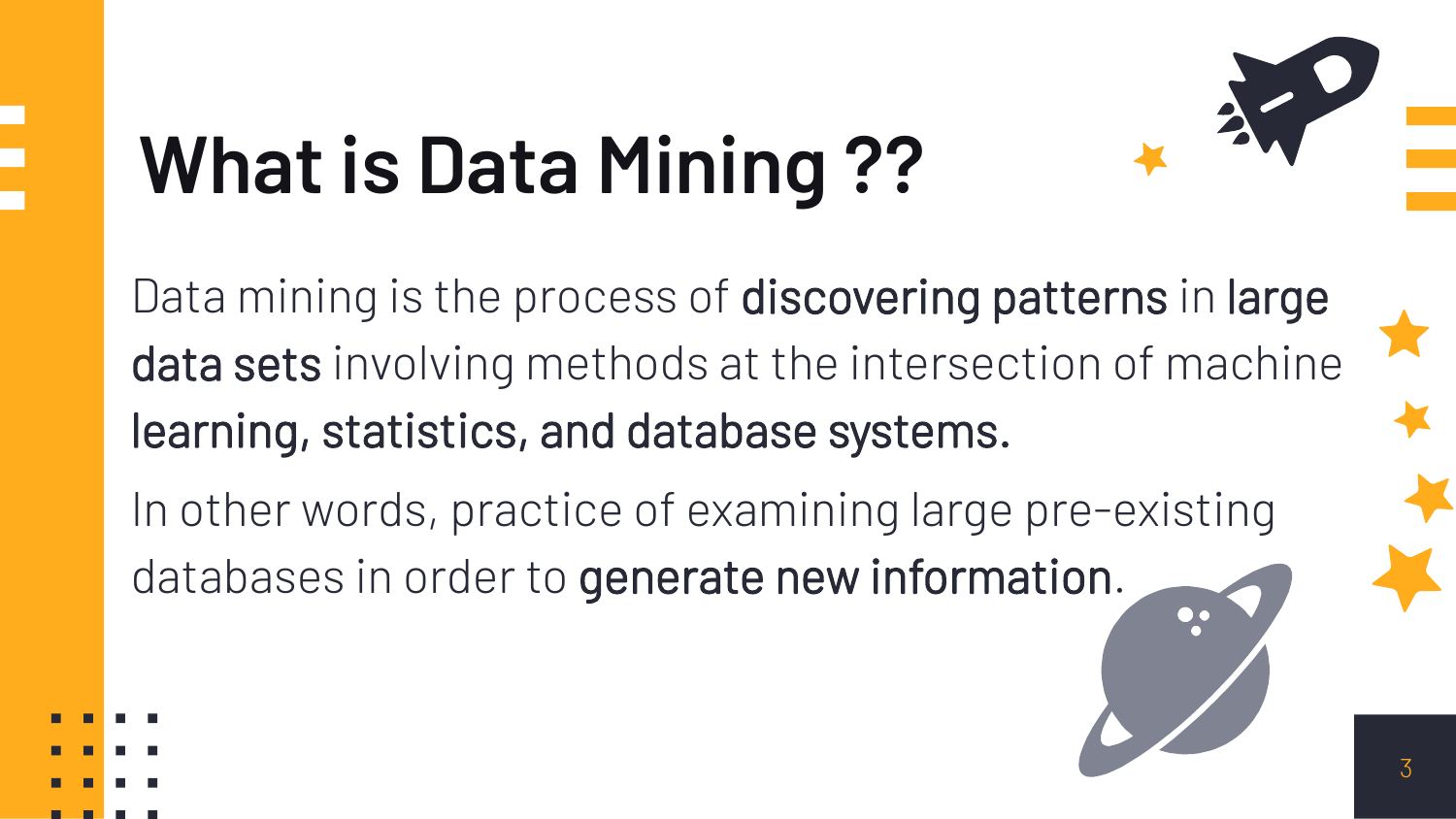

What is Data Mining ??

Data mining is the process of discovering patterns in large data sets involving methods at the intersection of machine learning, statistics, and database systems.
In other words, practice of examining large pre-existing databases in order to generate new information.

3